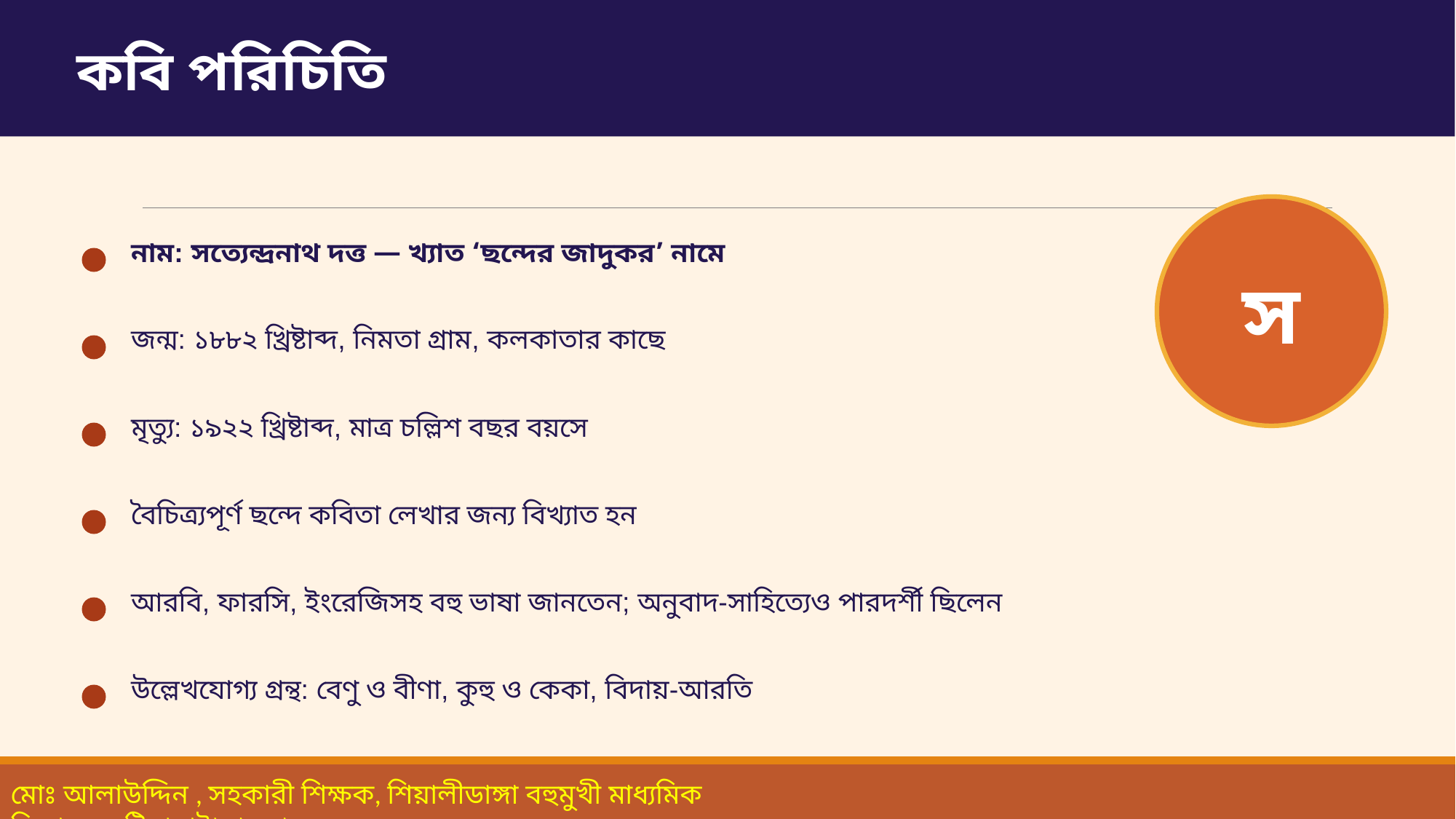

কবি পরিচিতি

স
নাম: সত্যেন্দ্রনাথ দত্ত — খ্যাত ‘ছন্দের জাদুকর’ নামে

জন্ম: ১৮৮২ খ্রিষ্টাব্দ, নিমতা গ্রাম, কলকাতার কাছে

মৃত্যু: ১৯২২ খ্রিষ্টাব্দ, মাত্র চল্লিশ বছর বয়সে

বৈচিত্র্যপূর্ণ ছন্দে কবিতা লেখার জন্য বিখ্যাত হন

আরবি, ফারসি, ইংরেজিসহ বহু ভাষা জানতেন; অনুবাদ-সাহিত্যেও পারদর্শী ছিলেন

উল্লেখযোগ্য গ্রন্থ: বেণু ও বীণা, কুহু ও কেকা, বিদায়-আরতি